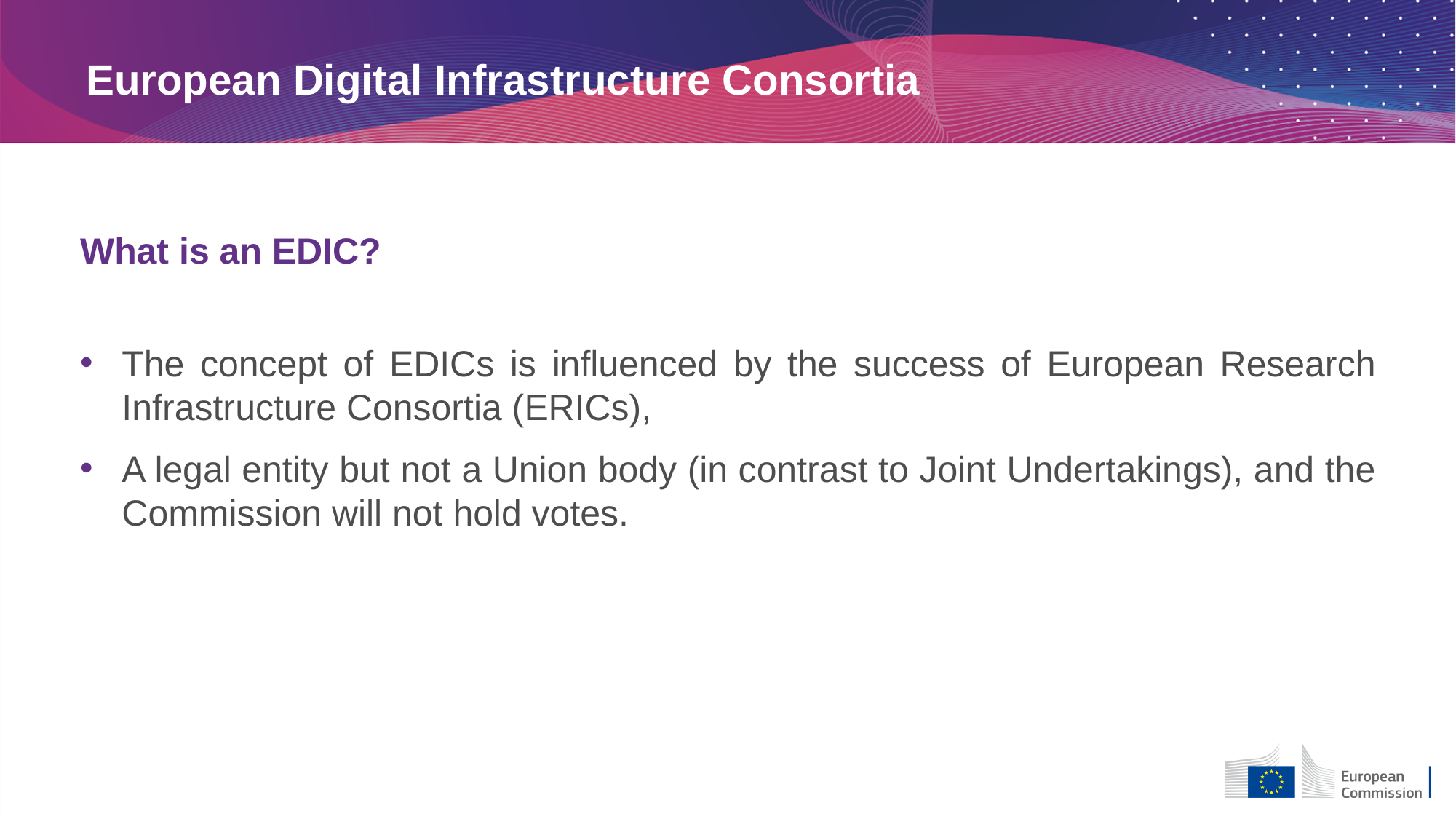

European Digital Infrastructure Consortia
What is an EDIC?

The concept of EDICs is influenced by the success of European Research Infrastructure Consortia (ERICs),
A legal entity but not a Union body (in contrast to Joint Undertakings), and the Commission will not hold votes.